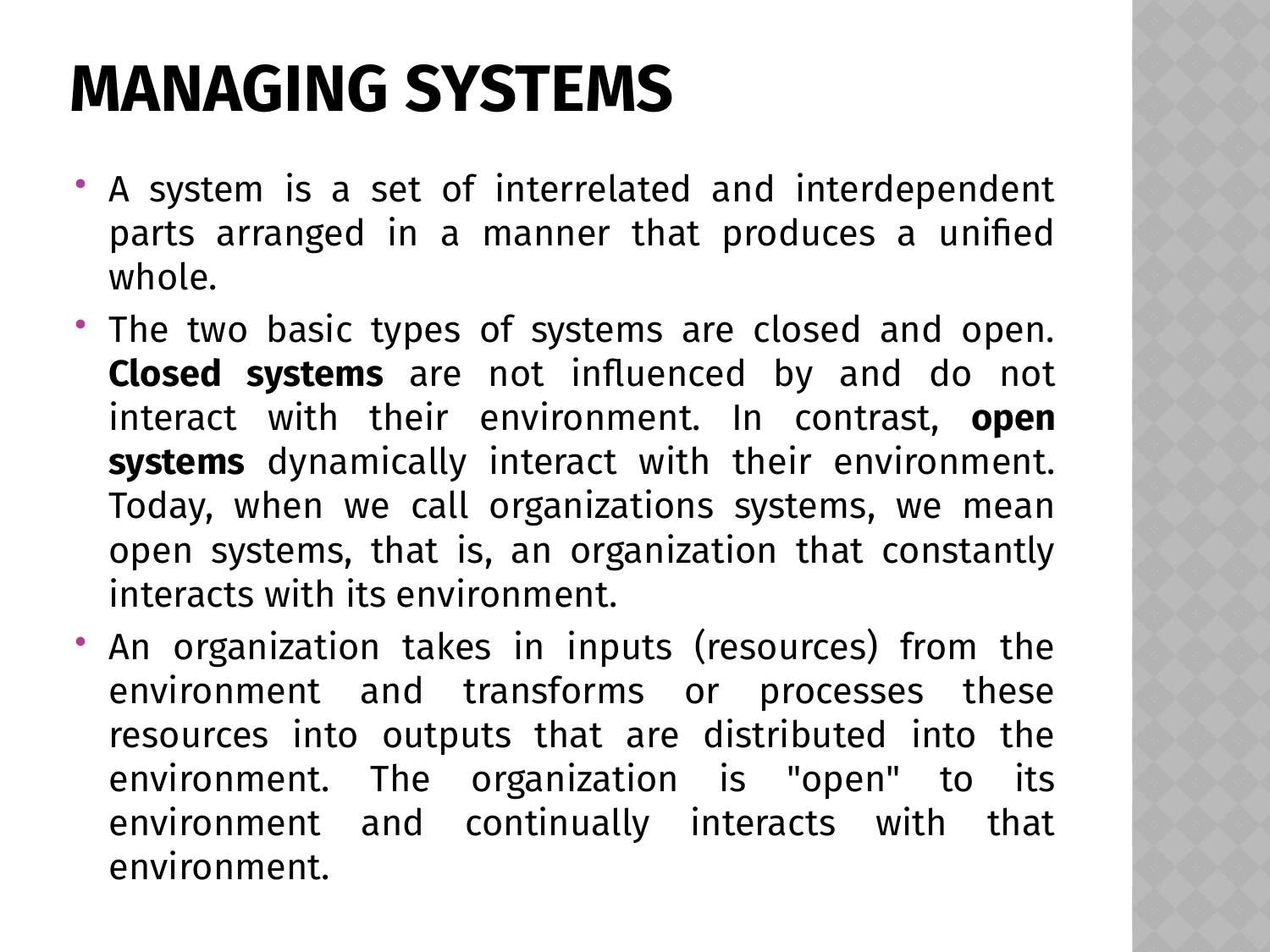

# Managing Systems
A system is a set of interrelated and interdependent parts arranged in a manner that produces a unified whole.
The two basic types of systems are closed and open. Closed systems are not influenced by and do not interact with their environment. In contrast, open systems dynamically interact with their environment. Today, when we call organizations systems, we mean open systems, that is, an organization that constantly interacts with its environment.
An organization takes in inputs (resources) from the environment and transforms or processes these resources into outputs that are distributed into the environment. The organization is "open" to its environment and continually interacts with that environment.